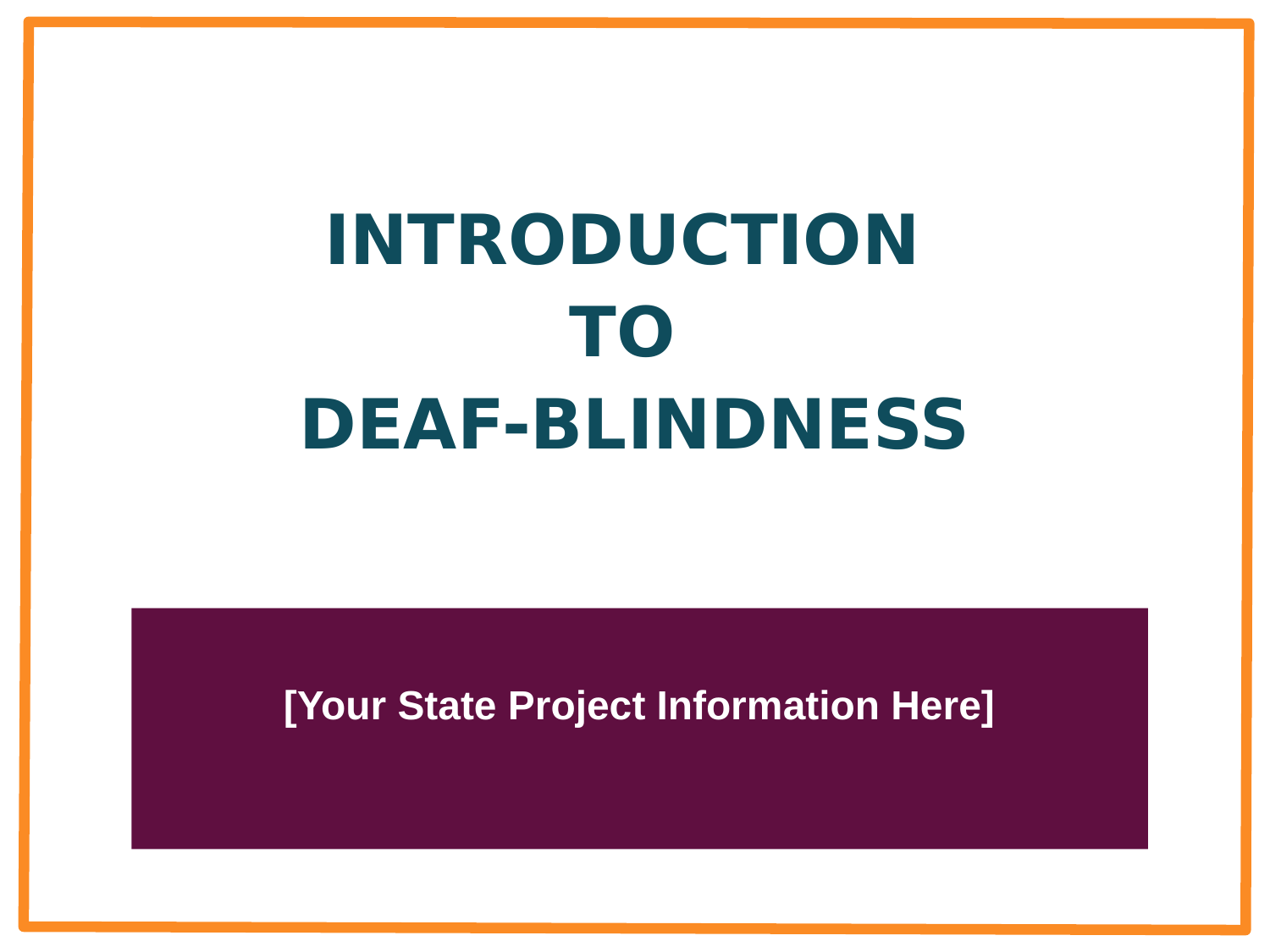

# INTRODUCTION TO
DEAF-BLINDNESS
[Your State Project Information Here]